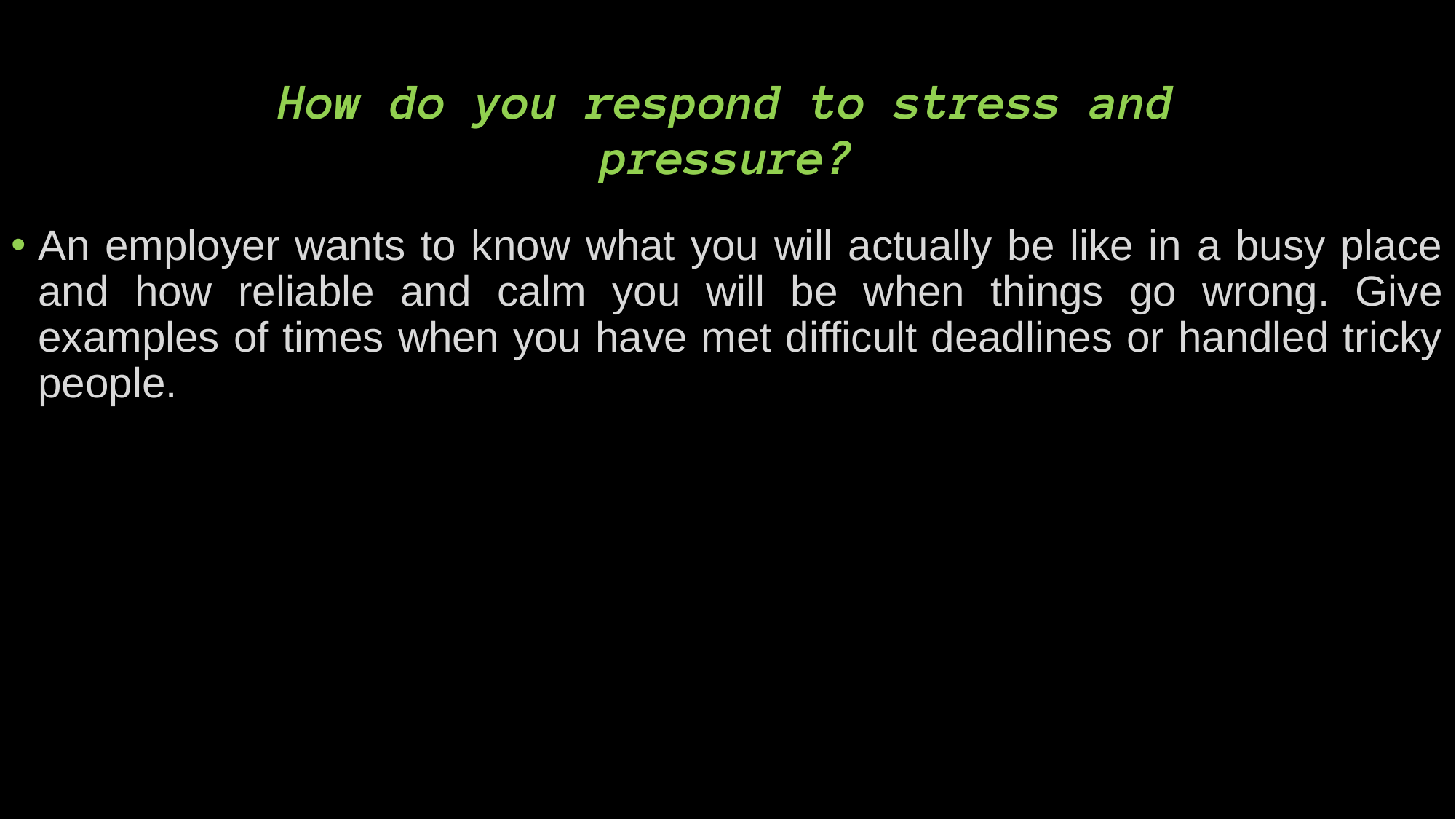

# How do you respond to stress and pressure?
An employer wants to know what you will actually be like in a busy place and how reliable and calm you will be when things go wrong. Give examples of times when you have met difficult deadlines or handled tricky people.